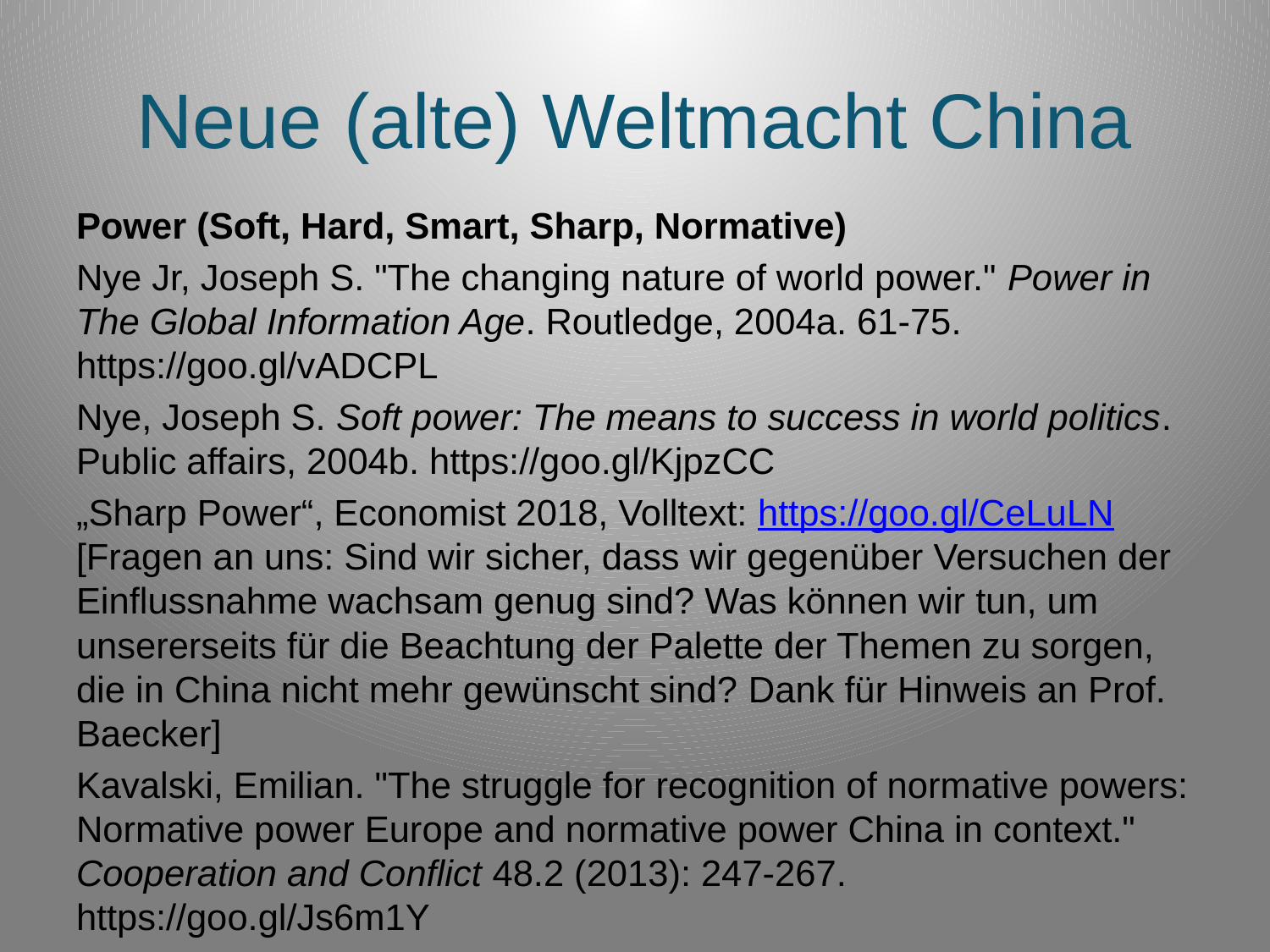

# Neue (alte) Weltmacht China
Power (Soft, Hard, Smart, Sharp, Normative)
Nye Jr, Joseph S. "The changing nature of world power." Power in The Global Information Age. Routledge, 2004a. 61-75. https://goo.gl/vADCPL
Nye, Joseph S. Soft power: The means to success in world politics. Public affairs, 2004b. https://goo.gl/KjpzCC
„Sharp Power“, Economist 2018, Volltext: https://goo.gl/CeLuLN [Fragen an uns: Sind wir sicher, dass wir gegenüber Versuchen der Einflussnahme wachsam genug sind? Was können wir tun, um unsererseits für die Beachtung der Palette der Themen zu sorgen, die in China nicht mehr gewünscht sind? Dank für Hinweis an Prof. Baecker]
Kavalski, Emilian. "The struggle for recognition of normative powers: Normative power Europe and normative power China in context." Cooperation and Conflict 48.2 (2013): 247-267. https://goo.gl/Js6m1Y